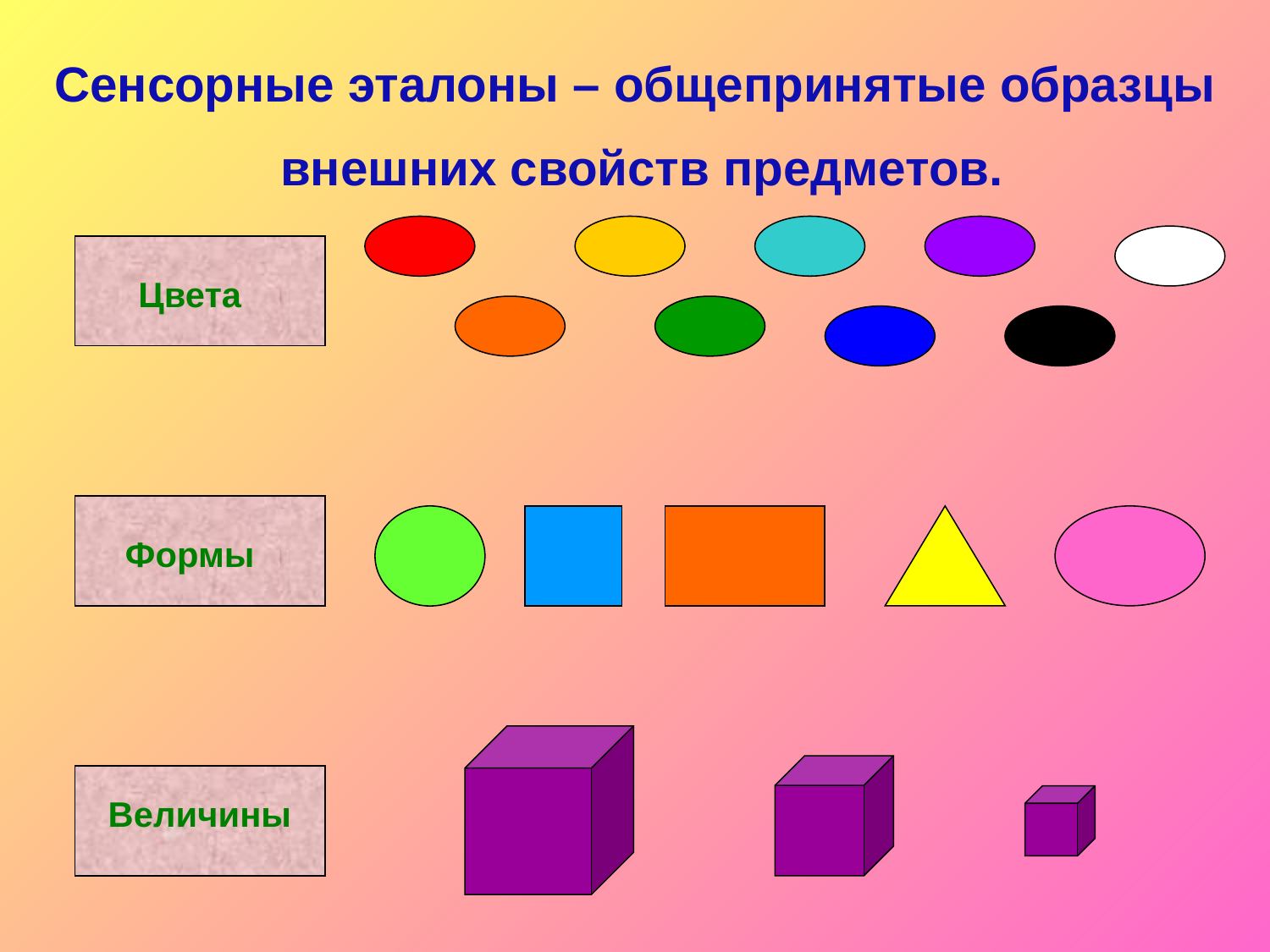

Сенсорные эталоны – общепринятые образцы
 внешних свойств предметов.

Цвета

Формы

Величины